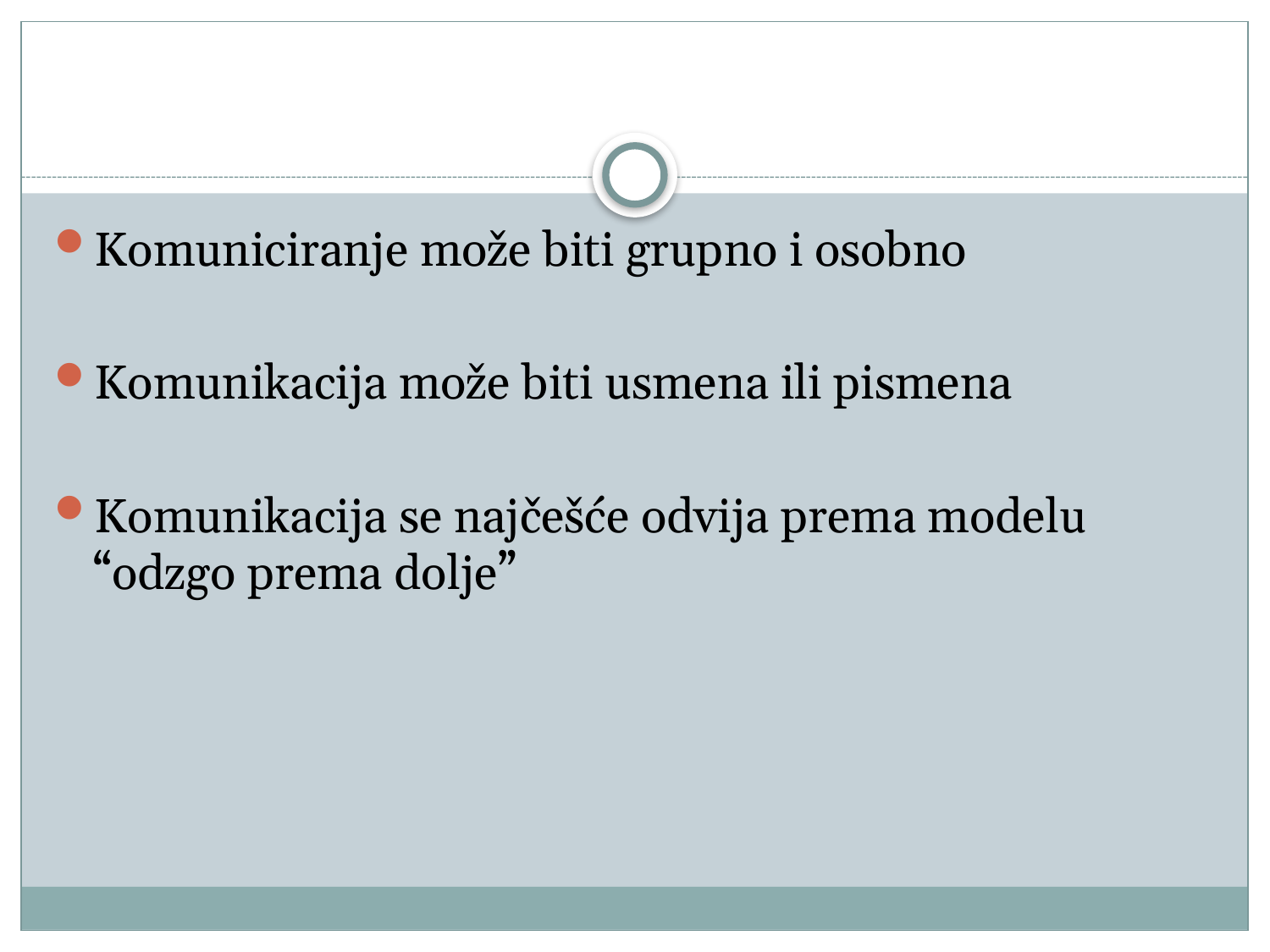

#
Komuniciranje može biti grupno i osobno

Komunikacija može biti usmena ili pismena

Komunikacija se najčešće odvija prema modelu “odzgo prema dolje”